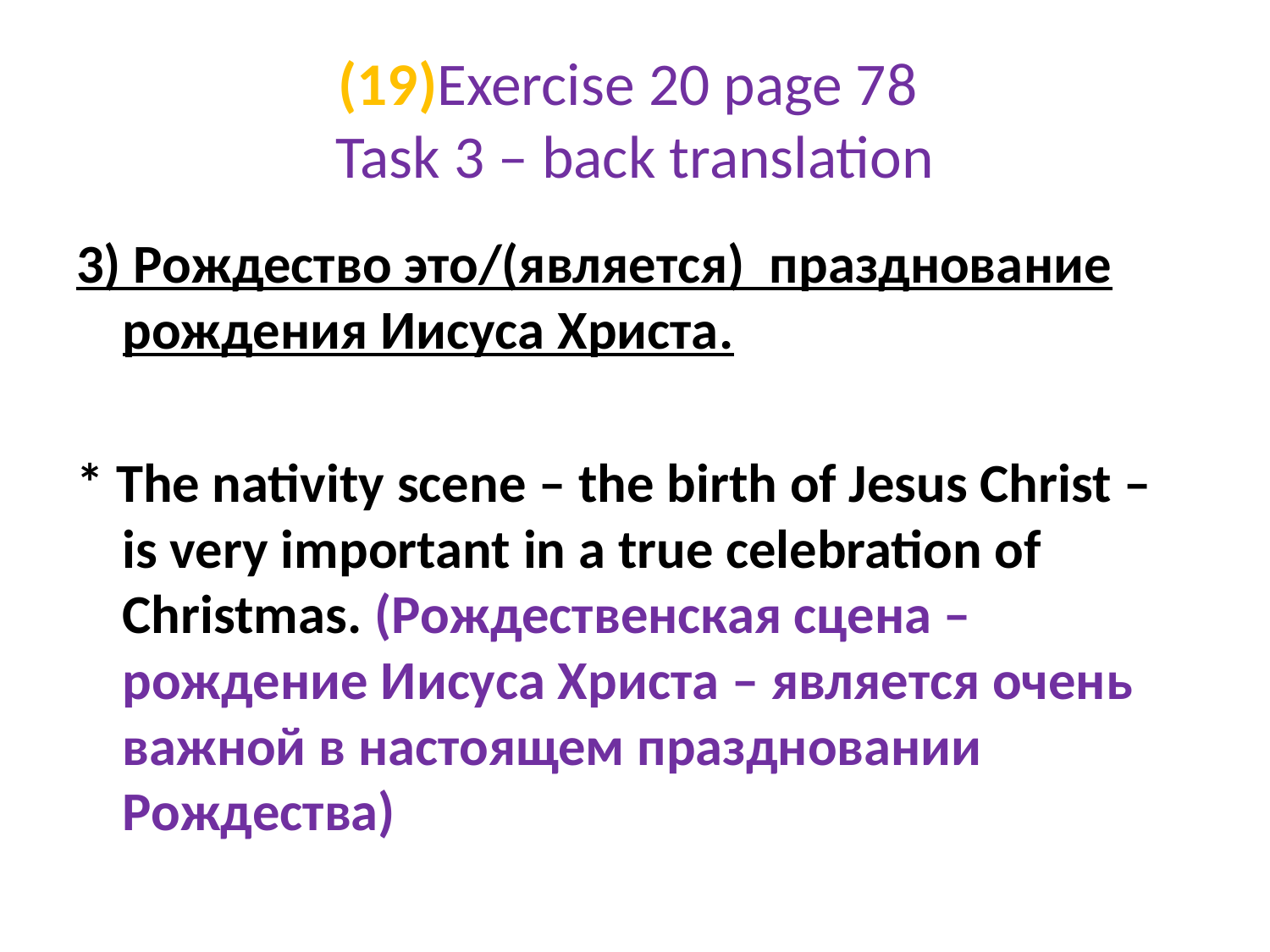

# (19)Exercise 20 page 78 Task 3 – back translation
3) Рождество это/(является)  празднование рождения Иисуса Христа.

* The nativity scene – the birth of Jesus Christ – is very important in a true celebration of Christmas. (Рождественская сцена – рождение Иисуса Христа – является очень важной в настоящем праздновании Рождества)